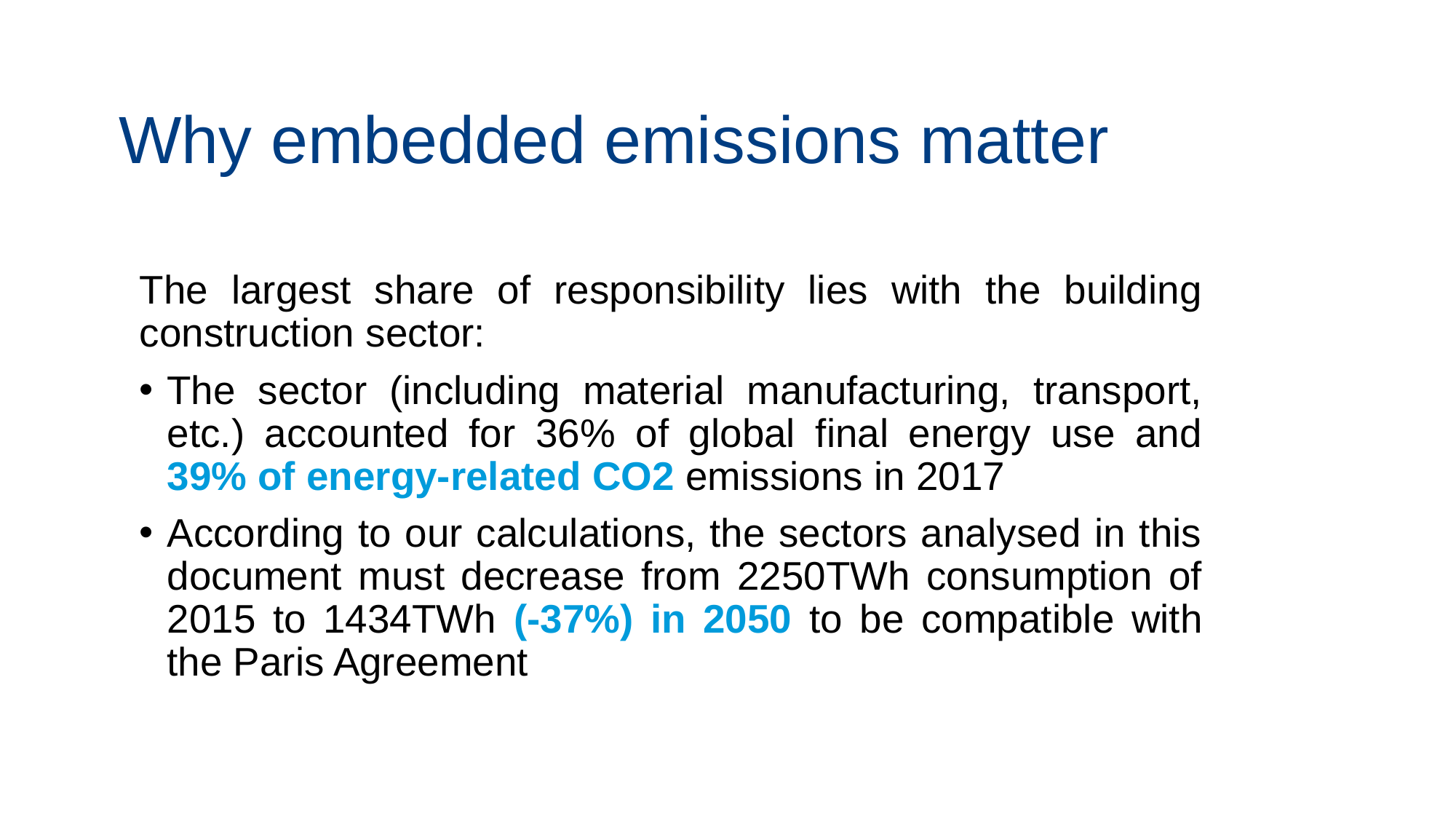

# Why embedded emissions matter
The largest share of responsibility lies with the building construction sector:
The sector (including material manufacturing, transport, etc.) accounted for 36% of global final energy use and 39% of energy-related CO2 emissions in 2017
According to our calculations, the sectors analysed in this document must decrease from 2250TWh consumption of 2015 to 1434TWh (-37%) in 2050 to be compatible with the Paris Agreement